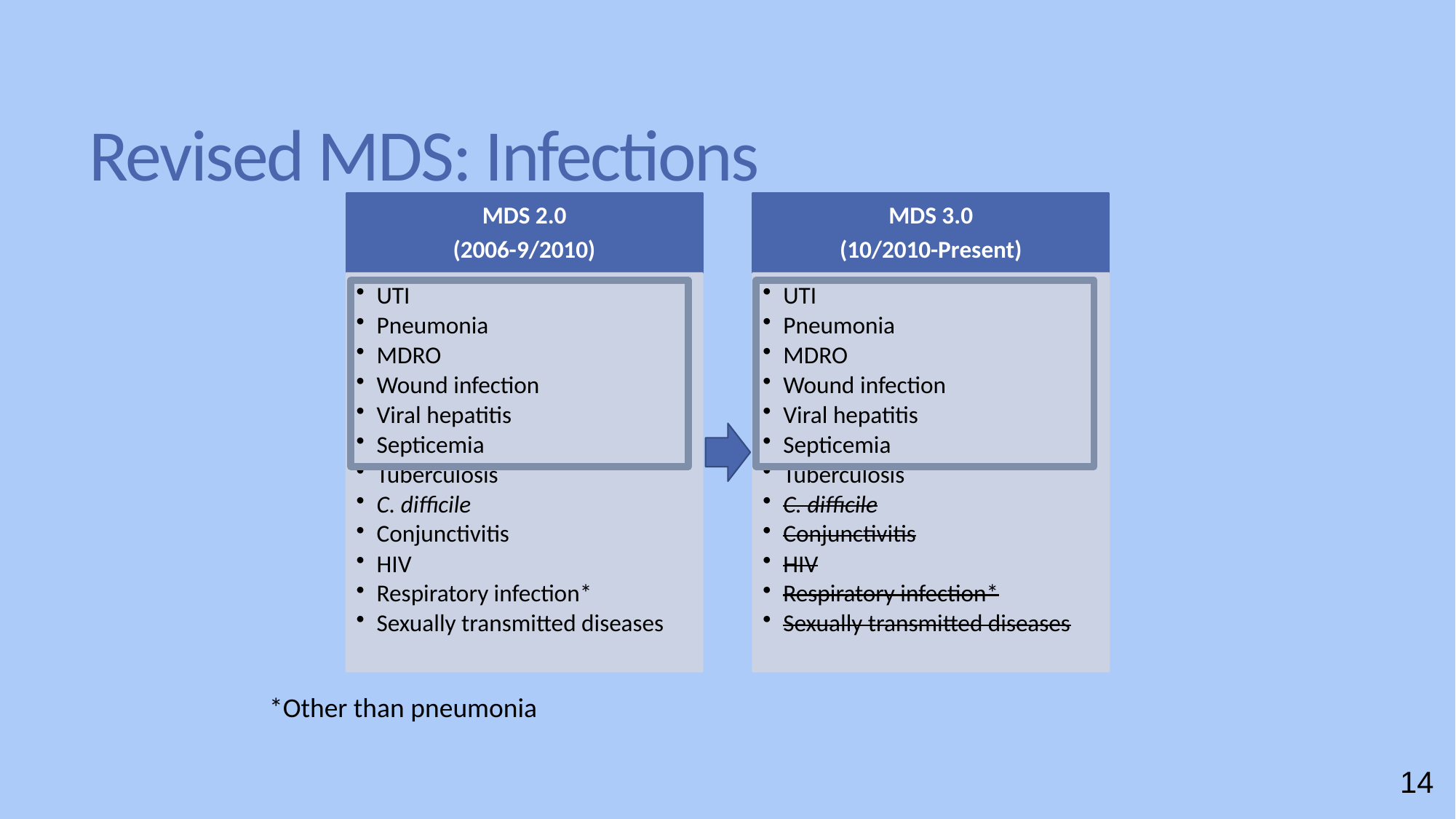

# Revised MDS: Infections
MDS 2.0
(2006-9/2010)
UTI
Pneumonia
MDRO
Wound infection
Viral hepatitis
Septicemia
Tuberculosis
C. difficile
Conjunctivitis
HIV
Respiratory infection*
Sexually transmitted diseases
MDS 3.0
(10/2010-Present)
UTI
Pneumonia
MDRO
Wound infection
Viral hepatitis
Septicemia
Tuberculosis
C. difficile
Conjunctivitis
HIV
Respiratory infection*
Sexually transmitted diseases

*Other than pneumonia
14